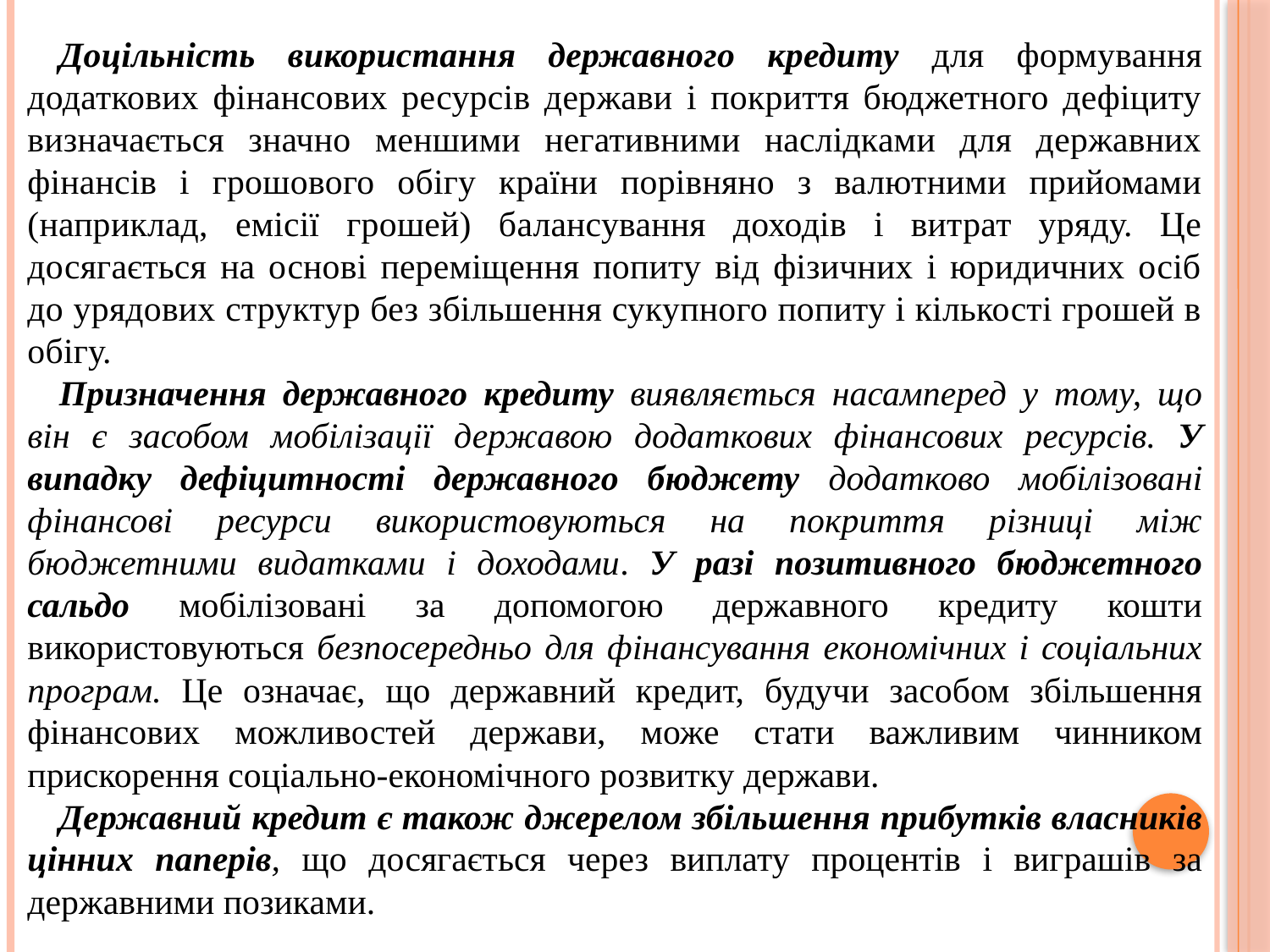

Доцільність використання державного кредиту для формування додаткових фінансових ресурсів держави і покриття бюджетного дефіциту визначається значно меншими негативними наслідками для державних фінансів і грошового обігу країни порівняно з валютними прийомами (наприклад, емісії грошей) балансування доходів і витрат уряду. Це досягається на основі переміщення попиту від фізичних і юридичних осіб до урядових структур без збільшення сукупного попиту і кількості грошей в обігу.
Призначення державного кредиту виявляється насамперед у тому, що він є засобом мобілізації державою додаткових фінансових ресурсів. У випадку дефіцитності державного бюджету додатково мобілізовані фінансові ресурси використовуються на покриття різниці між бюджетними видатками і доходами. У разі позитивного бюджетного сальдо мобілізовані за допомогою державного кредиту кошти використовуються безпосередньо для фінансування економічних і соціальних програм. Це означає, що державний кредит, будучи засобом збільшення фінансових можливостей держави, може стати важливим чинником прискорення соціально-економічного розвитку держави.
Державний кредит є також джерелом збільшення прибутків власників цінних паперів, що досягається через виплату процентів і виграшів за державними позиками.